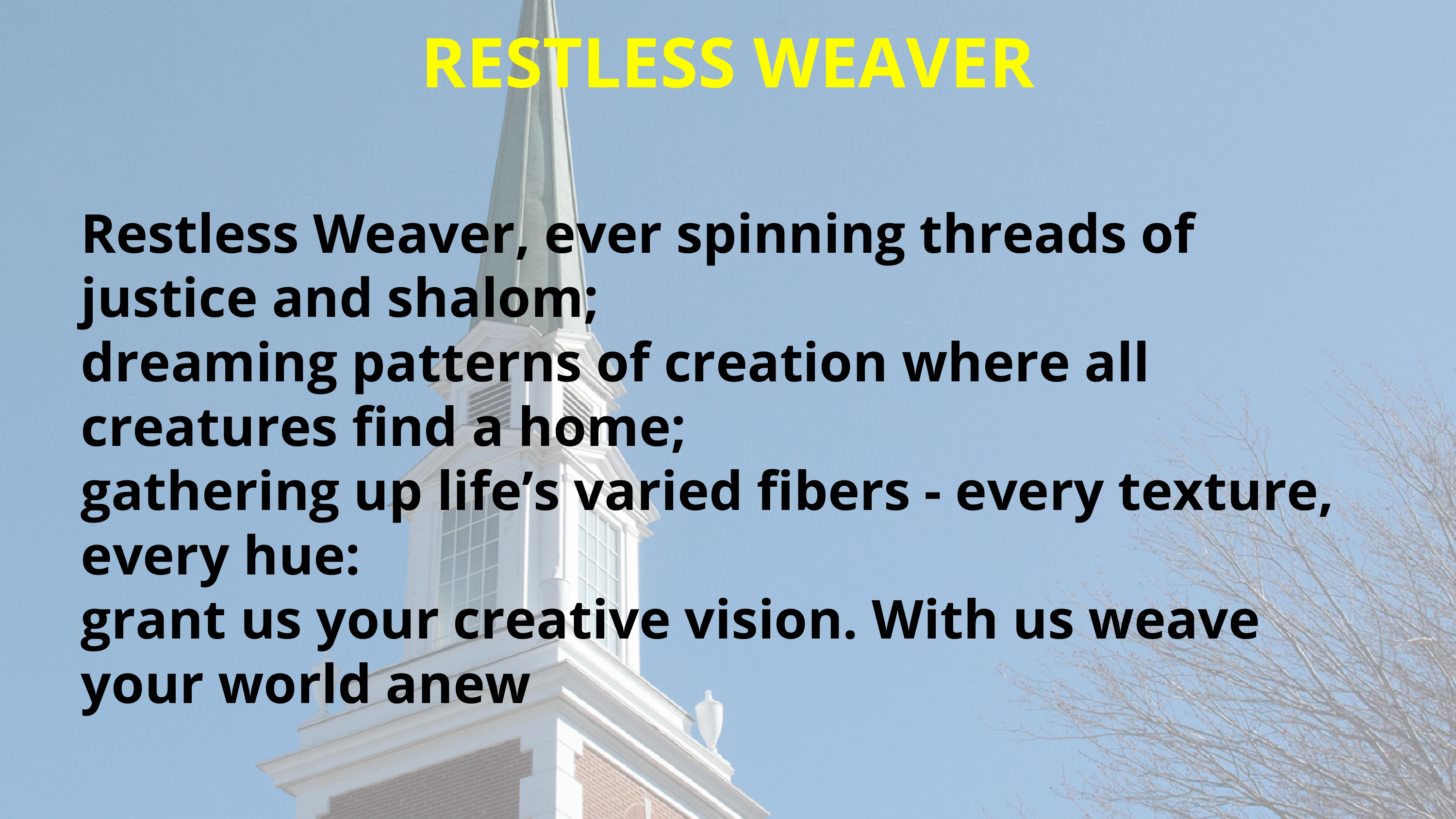

RESTLESS WEAVER

Restless Weaver, ever spinning threads of justice and shalom;
dreaming patterns of creation where all creatures find a home;
gathering up life’s varied fibers - every texture, every hue:
grant us your creative vision. With us weave your world anew